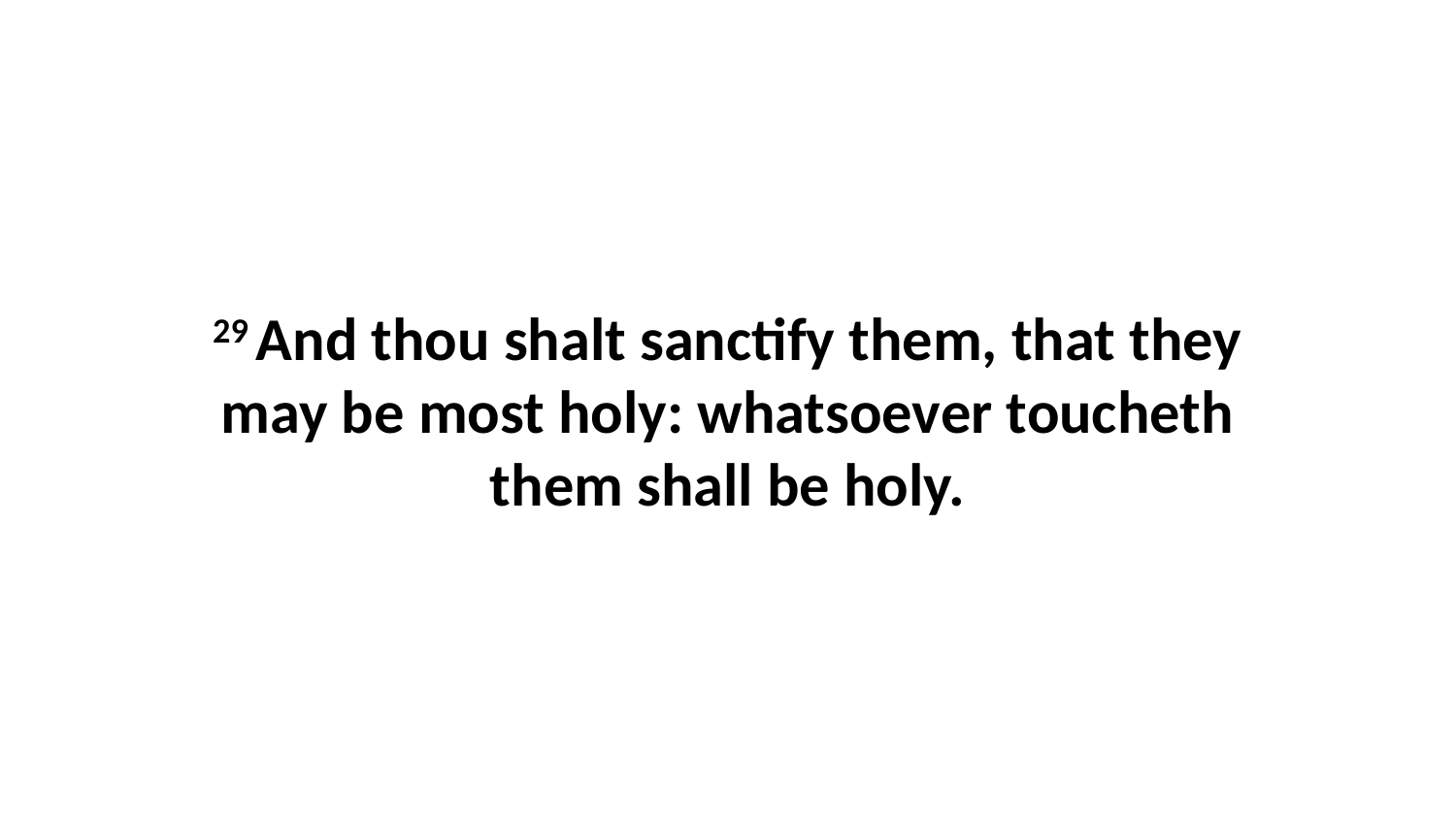

29 And thou shalt sanctify them, that they may be most holy: whatsoever toucheth them shall be holy.